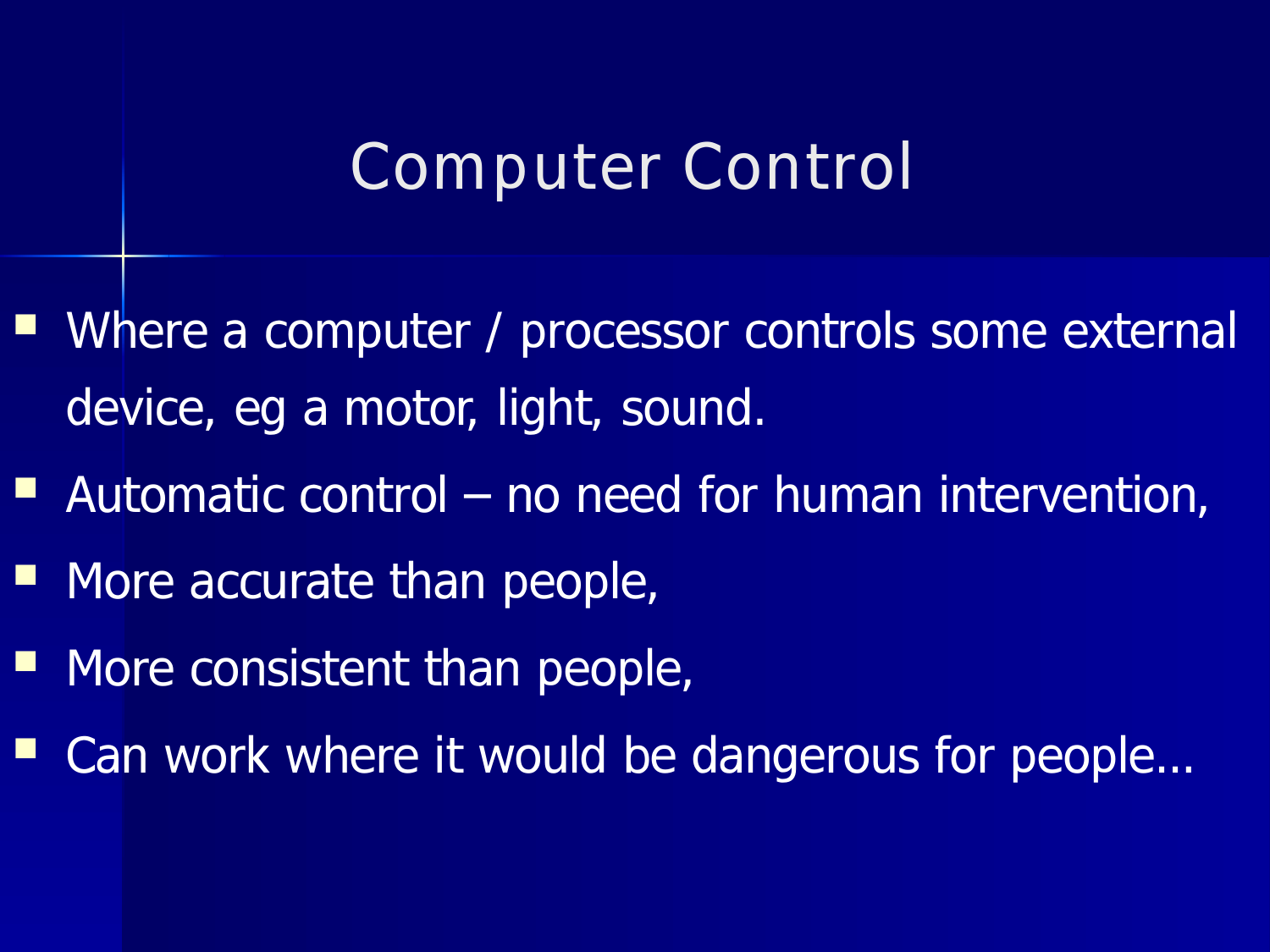

# Computer Control
Where a computer / processor controls some external device, eg a motor, light, sound.
Automatic control – no need for human intervention,
More accurate than people,
More consistent than people,
Can work where it would be dangerous for people…